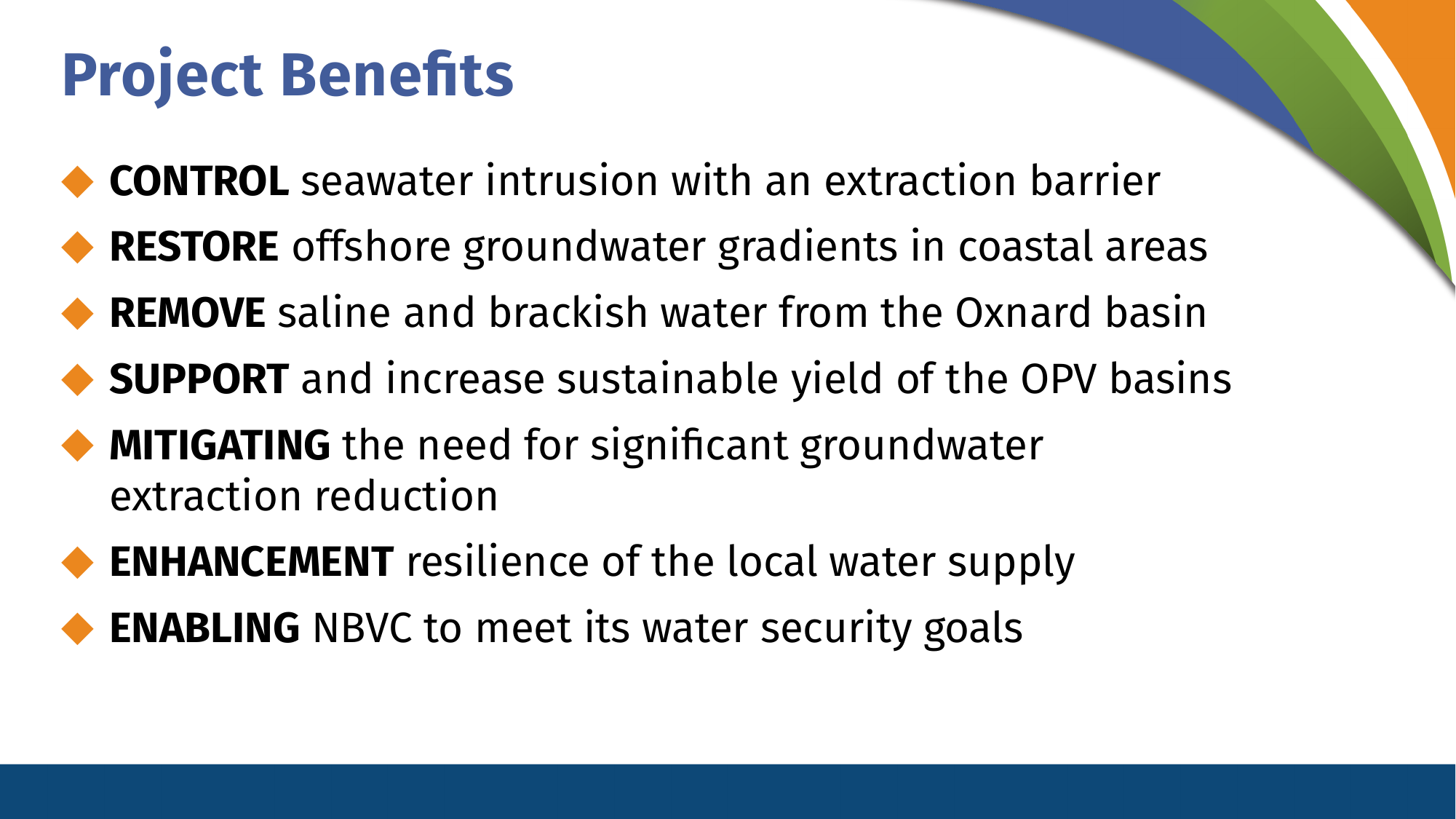

# Project Benefits
CONTROL seawater intrusion with an extraction barrier
RESTORE offshore groundwater gradients in coastal areas
REMOVE saline and brackish water from the Oxnard basin
SUPPORT and increase sustainable yield of the OPV basins
MITIGATING the need for significant groundwater extraction reduction
ENHANCEMENT resilience of the local water supply
ENABLING NBVC to meet its water security goals